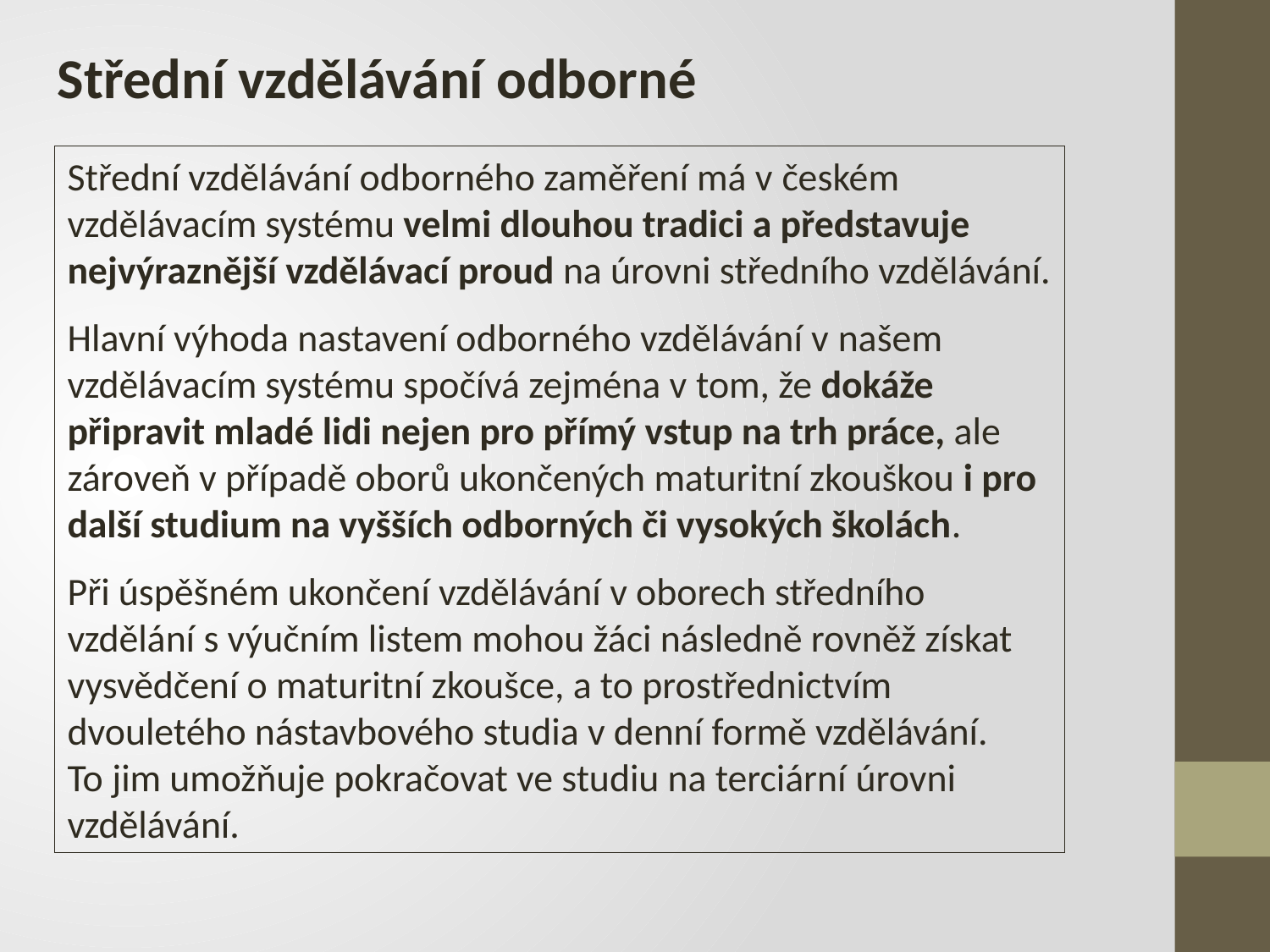

Střední vzdělávání odborné
Střední vzdělávání odborného zaměření má v českém vzdělávacím systému velmi dlouhou tradici a představuje nejvýraznější vzdělávací proud na úrovni středního vzdělávání.
Hlavní výhoda nastavení odborného vzdělávání v našem vzdělávacím systému spočívá zejména v tom, že dokáže připravit mladé lidi nejen pro přímý vstup na trh práce, ale zároveň v případě oborů ukončených maturitní zkouškou i pro další studium na vyšších odborných či vysokých školách.
Při úspěšném ukončení vzdělávání v oborech středního vzdělání s výučním listem mohou žáci následně rovněž získat
vysvědčení o maturitní zkoušce, a to prostřednictvím dvouletého nástavbového studia v denní formě vzdělávání.
To jim umožňuje pokračovat ve studiu na terciární úrovni vzdělávání.